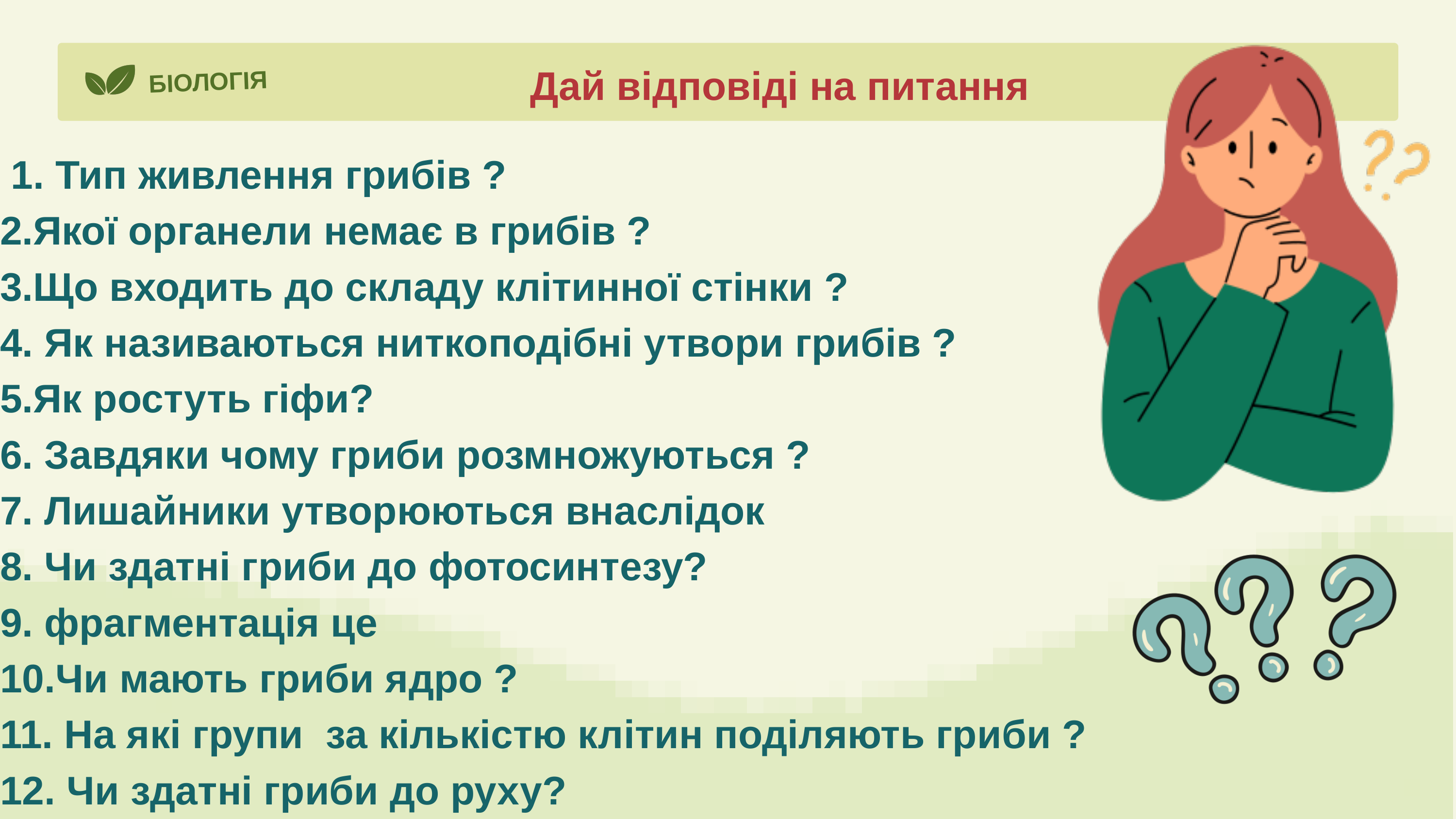

Дай відповіді на питання
БІОЛОГІЯ

 1. Тип живлення грибів ?
2.Якої органели немає в грибів ?
3.Що входить до складу клітинної стінки ?
4. Як називаються ниткоподібні утвори грибів ?
5.Як ростуть гіфи?
6. Завдяки чому гриби розмножуються ?
7. Лишайники утворюються внаслідок
8. Чи здатні гриби до фотосинтезу?
9. фрагментація це
10.Чи мають гриби ядро ?
11. На які групи  за кількістю клітин поділяють гриби ?
12. Чи здатні гриби до руху?